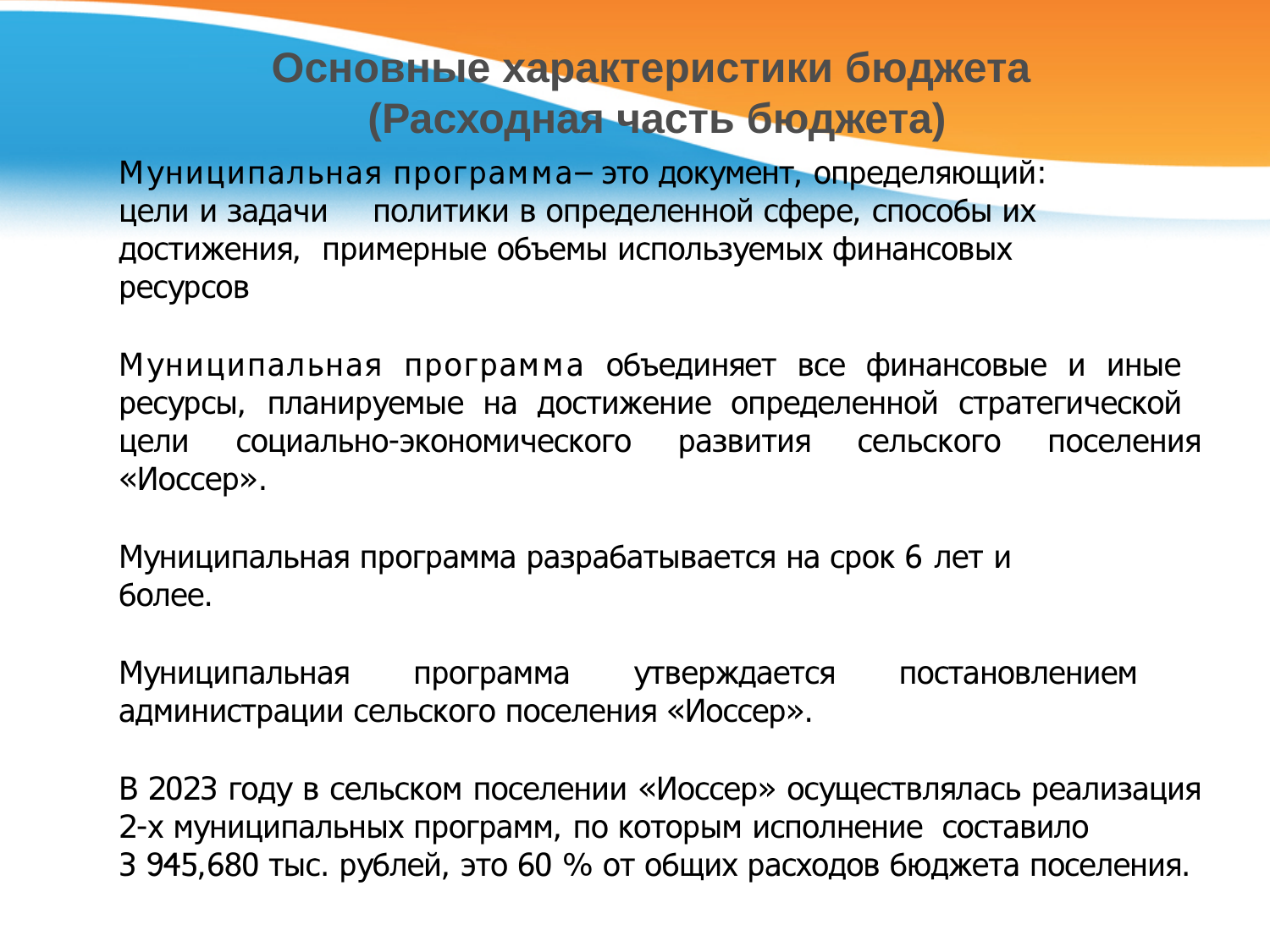

# Основные характеристики бюджета (Расходная часть бюджета)

Муниципальная программа– это документ, определяющий:
цели и задачи	политики в определенной сфере, способы их достижения,  примерные объемы используемых финансовых ресурсов

Муниципальная программа объединяет все финансовые и иные  ресурсы, планируемые на достижение определенной стратегической  цели социально-экономического развития сельского поселения «Иоссер».

Муниципальная программа разрабатывается на срок 6 лет и	более.

Муниципальная программа утверждается постановлением  администрации сельского поселения «Иоссер».

В 2023 году в сельском поселении «Иоссер» осуществлялась реализация 2-х муниципальных программ, по которым исполнение  составило
3 945,680 тыс. рублей, это 60 % от общих расходов бюджета поселения.